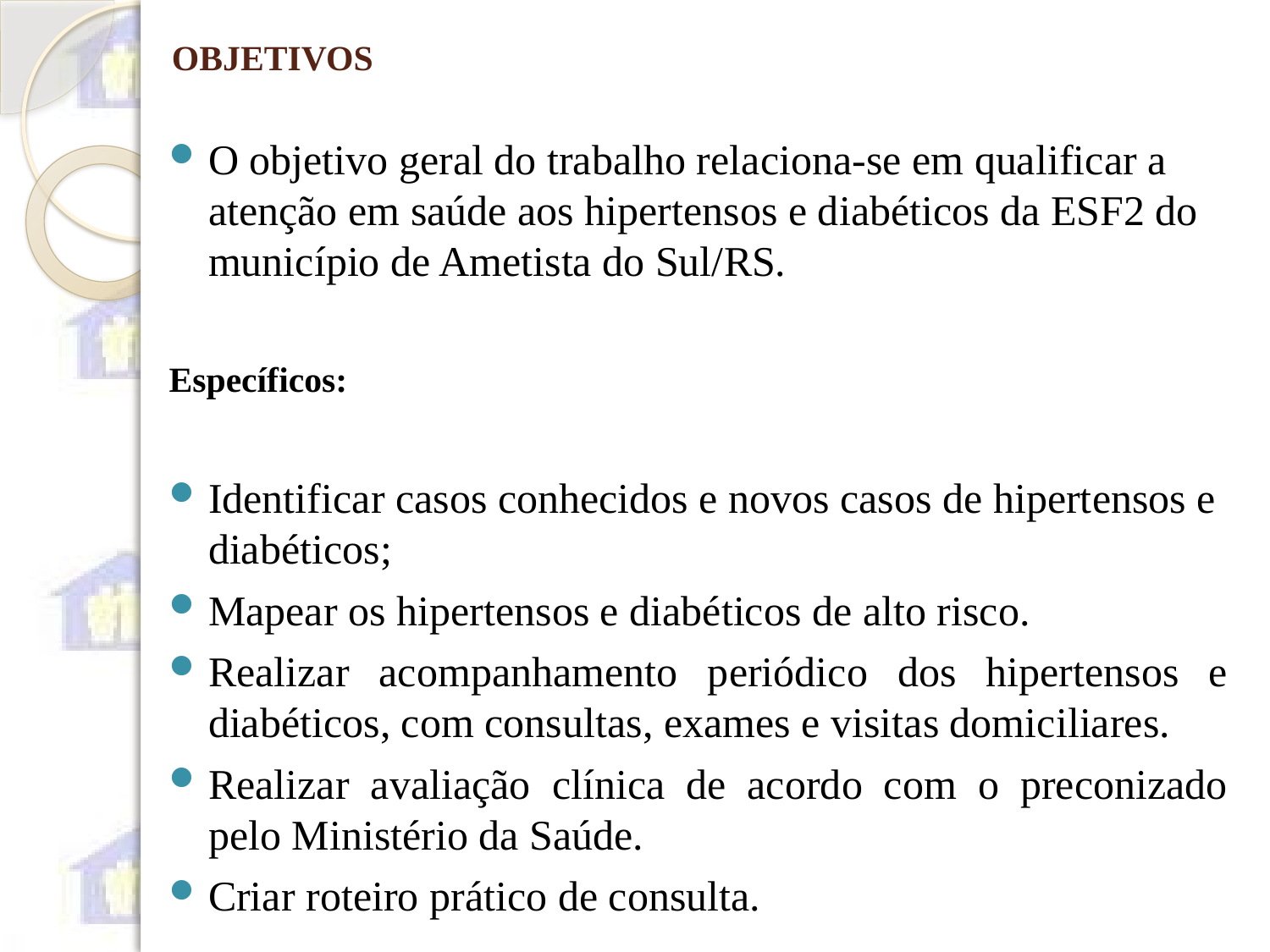

# OBJETIVOS
O objetivo geral do trabalho relaciona-se em qualificar a atenção em saúde aos hipertensos e diabéticos da ESF2 do município de Ametista do Sul/RS.

Específicos:

Identificar casos conhecidos e novos casos de hipertensos e diabéticos;
Mapear os hipertensos e diabéticos de alto risco.
Realizar acompanhamento periódico dos hipertensos e diabéticos, com consultas, exames e visitas domiciliares.
Realizar avaliação clínica de acordo com o preconizado pelo Ministério da Saúde.
Criar roteiro prático de consulta.